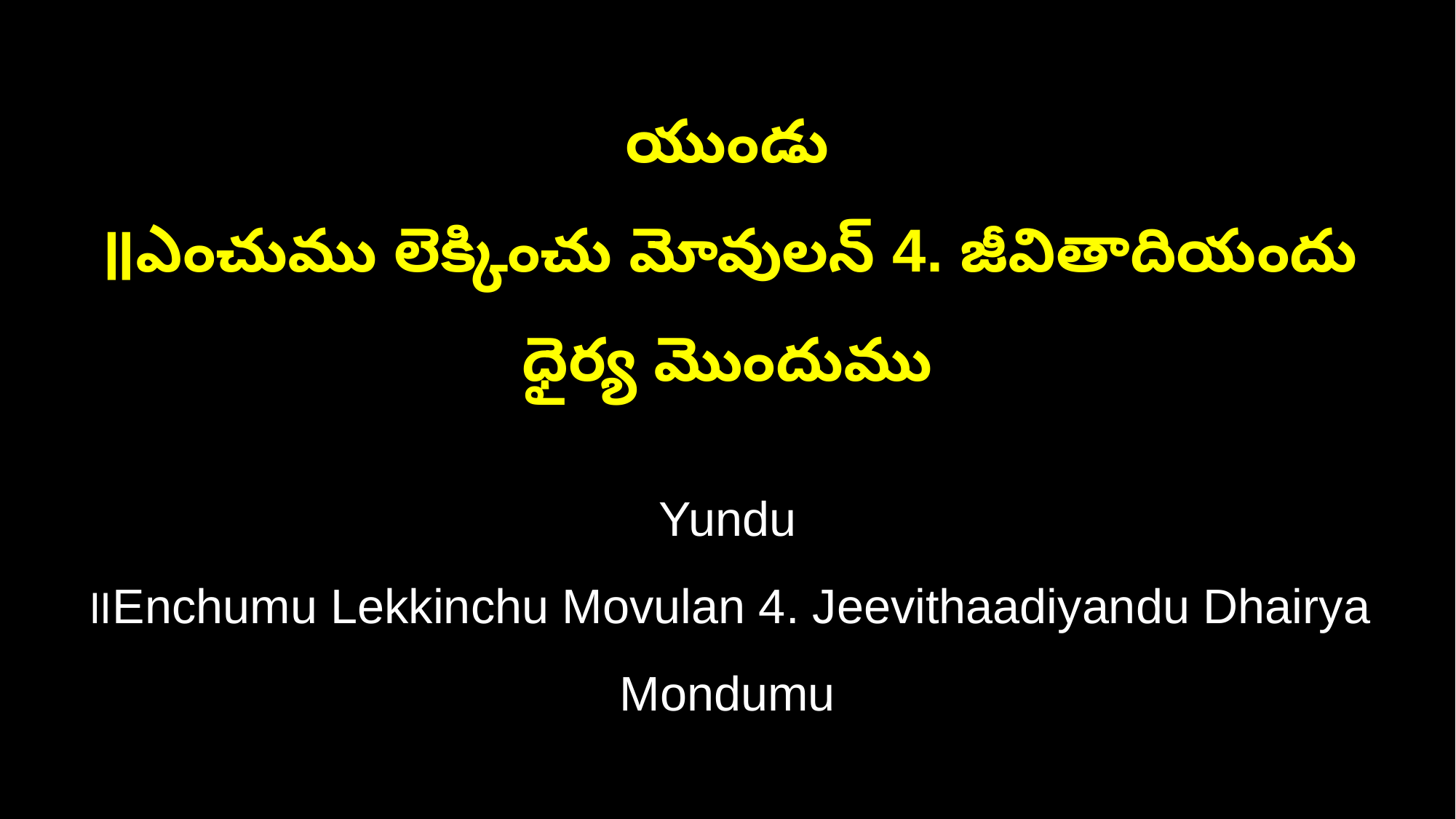

యుండు
॥ఎంచుము లెక్కించు మోవులన్‌ 4. జీవితాదియందు ధైర్య మొందుము
Yundu
॥Enchumu Lekkinchu Movulan 4. Jeevithaadiyandu Dhairya Mondumu